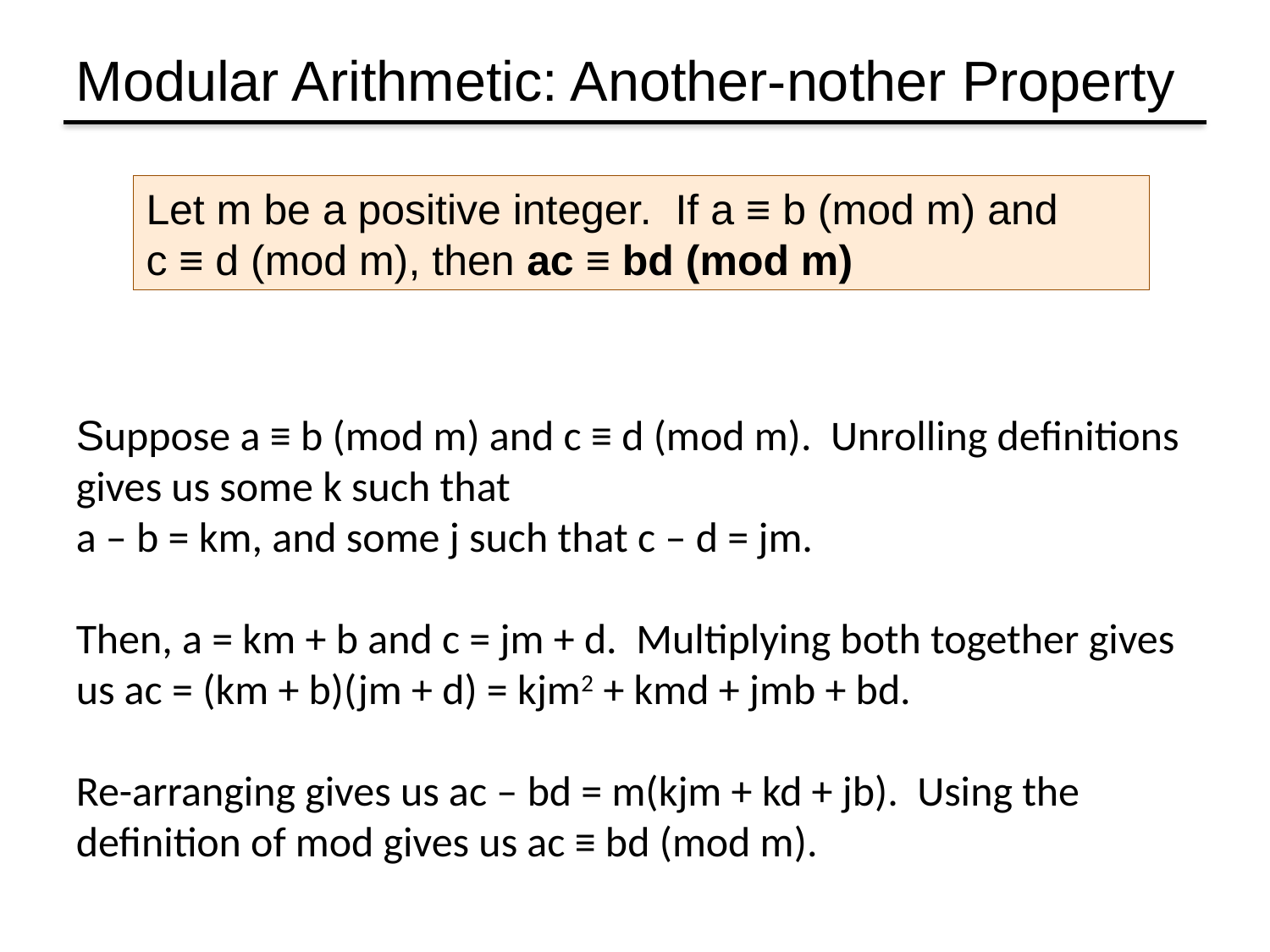

# Modular Arithmetic: Another-nother Property
Let m be a positive integer.  If a ≡ b (mod m) and     c ≡ d (mod m), then ac ≡ bd (mod m)
Suppose a ≡ b (mod m) and c ≡ d (mod m).  Unrolling definitions gives us some k such that
a – b = km, and some j such that c – d = jm.

Then, a = km + b and c = jm + d.  Multiplying both together gives us ac = (km + b)(jm + d) = kjm2 + kmd + jmb + bd.

Re-arranging gives us ac – bd = m(kjm + kd + jb).  Using the definition of mod gives us ac ≡ bd (mod m).